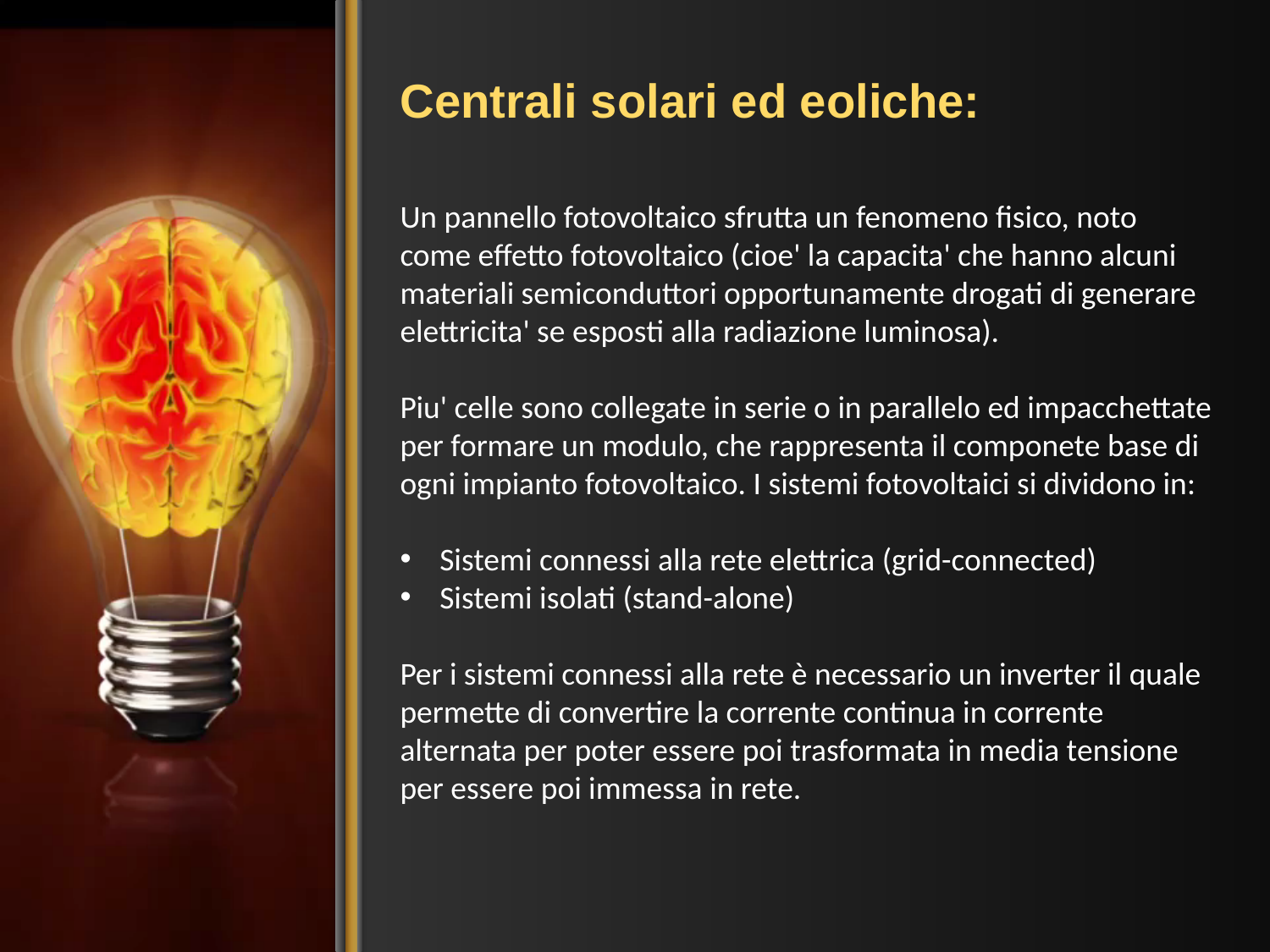

# Centrali solari ed eoliche:
Un pannello fotovoltaico sfrutta un fenomeno fisico, noto come effetto fotovoltaico (cioe' la capacita' che hanno alcuni materiali semiconduttori opportunamente drogati di generare elettricita' se esposti alla radiazione luminosa).

Piu' celle sono collegate in serie o in parallelo ed impacchettate per formare un modulo, che rappresenta il componete base di ogni impianto fotovoltaico. I sistemi fotovoltaici si dividono in:

Sistemi connessi alla rete elettrica (grid-connected)
Sistemi isolati (stand-alone)

Per i sistemi connessi alla rete è necessario un inverter il quale permette di convertire la corrente continua in corrente alternata per poter essere poi trasformata in media tensione per essere poi immessa in rete.